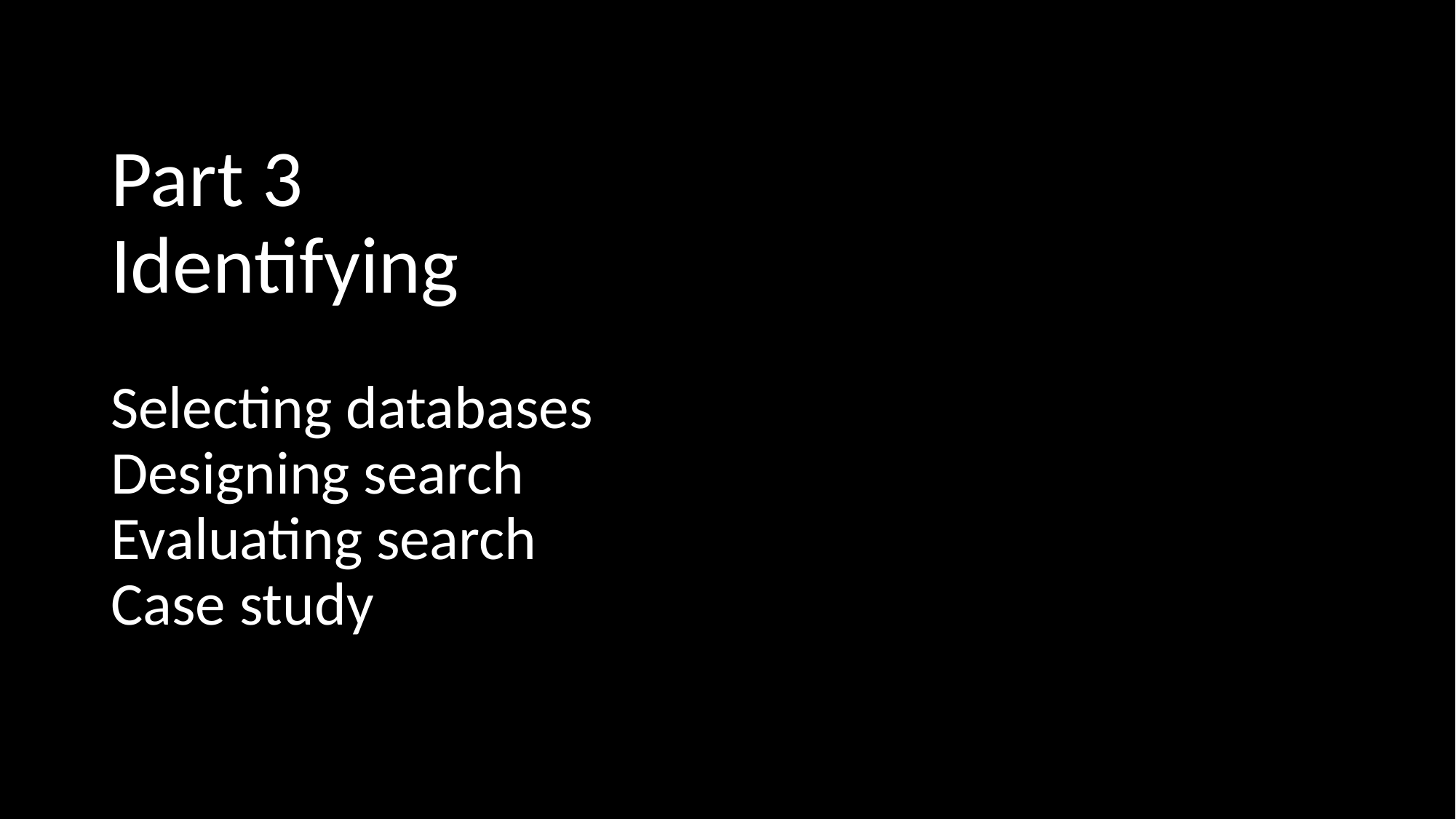

# Part 3 Identifying Selecting databases Designing search Evaluating search Case study